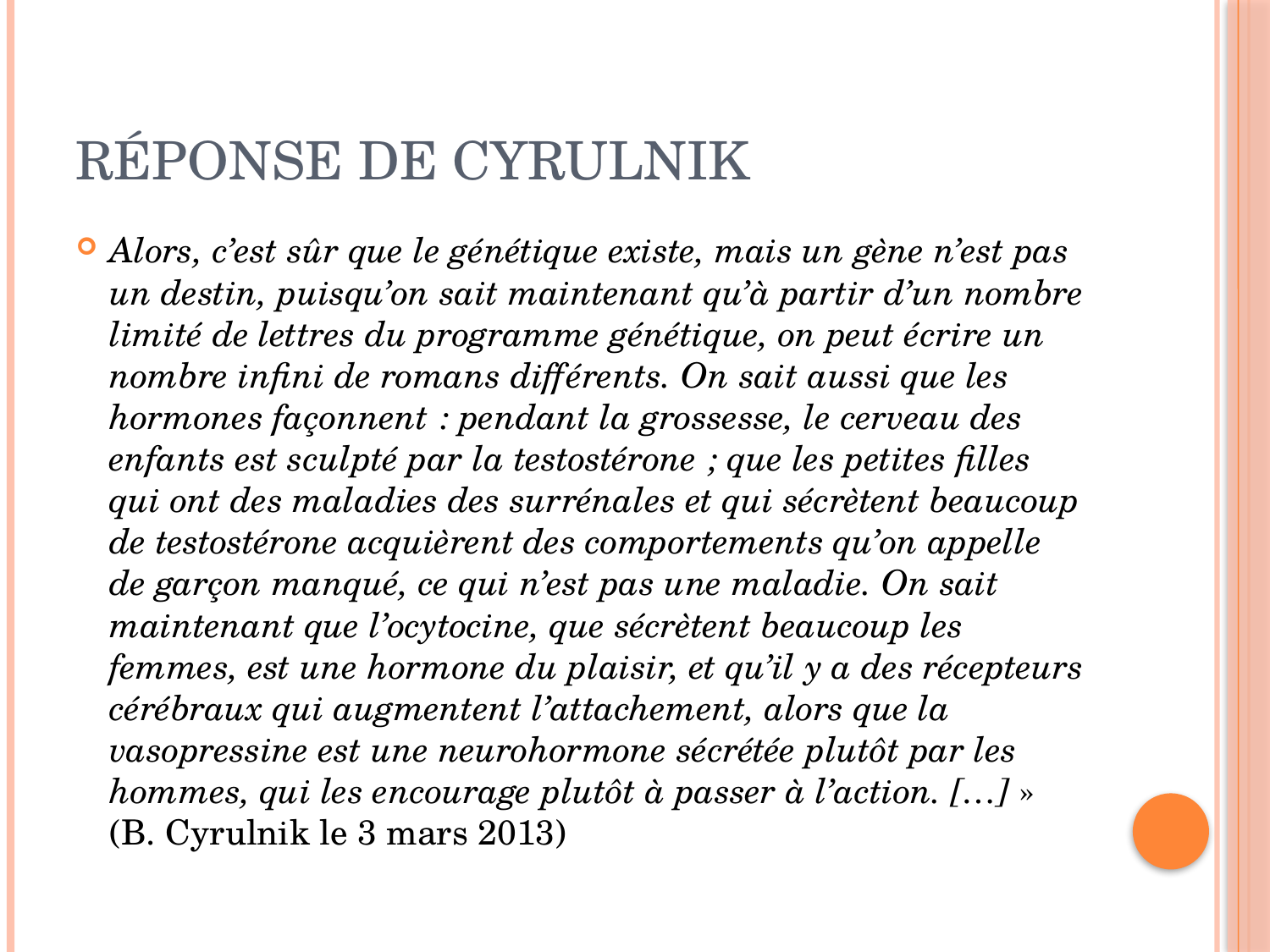

# Réponse de Cyrulnik
Alors, c’est sûr que le génétique existe, mais un gène n’est pas un destin, puisqu’on sait maintenant qu’à partir d’un nombre limité de lettres du programme génétique, on peut écrire un nombre infini de romans différents. On sait aussi que les hormones façonnent : pendant la grossesse, le cerveau des enfants est sculpté par la testostérone ; que les petites filles qui ont des maladies des surrénales et qui sécrètent beaucoup de testostérone acquièrent des comportements qu’on appelle de garçon manqué, ce qui n’est pas une maladie. On sait maintenant que l’ocytocine, que sécrètent beaucoup les femmes, est une hormone du plaisir, et qu’il y a des récepteurs cérébraux qui augmentent l’attachement, alors que la vasopressine est une neurohormone sécrétée plutôt par les hommes, qui les encourage plutôt à passer à l’action. […] » (B. Cyrulnik le 3 mars 2013)